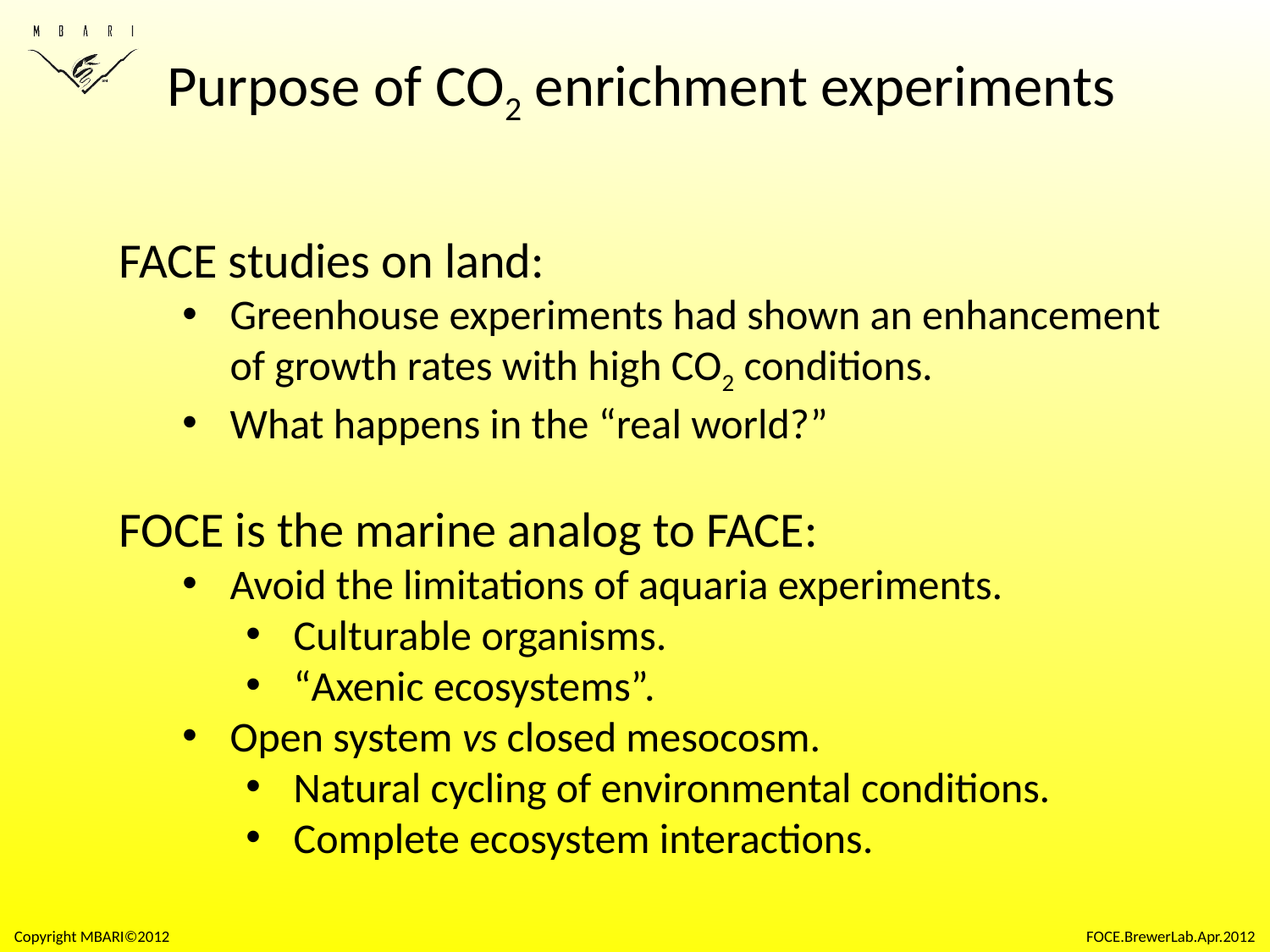

# Purpose of CO2 enrichment experiments
FACE studies on land:
Greenhouse experiments had shown an enhancement of growth rates with high CO2 conditions.
What happens in the “real world?”

FOCE is the marine analog to FACE:
Avoid the limitations of aquaria experiments.
Culturable organisms.
“Axenic ecosystems”.
Open system vs closed mesocosm.
Natural cycling of environmental conditions.
Complete ecosystem interactions.